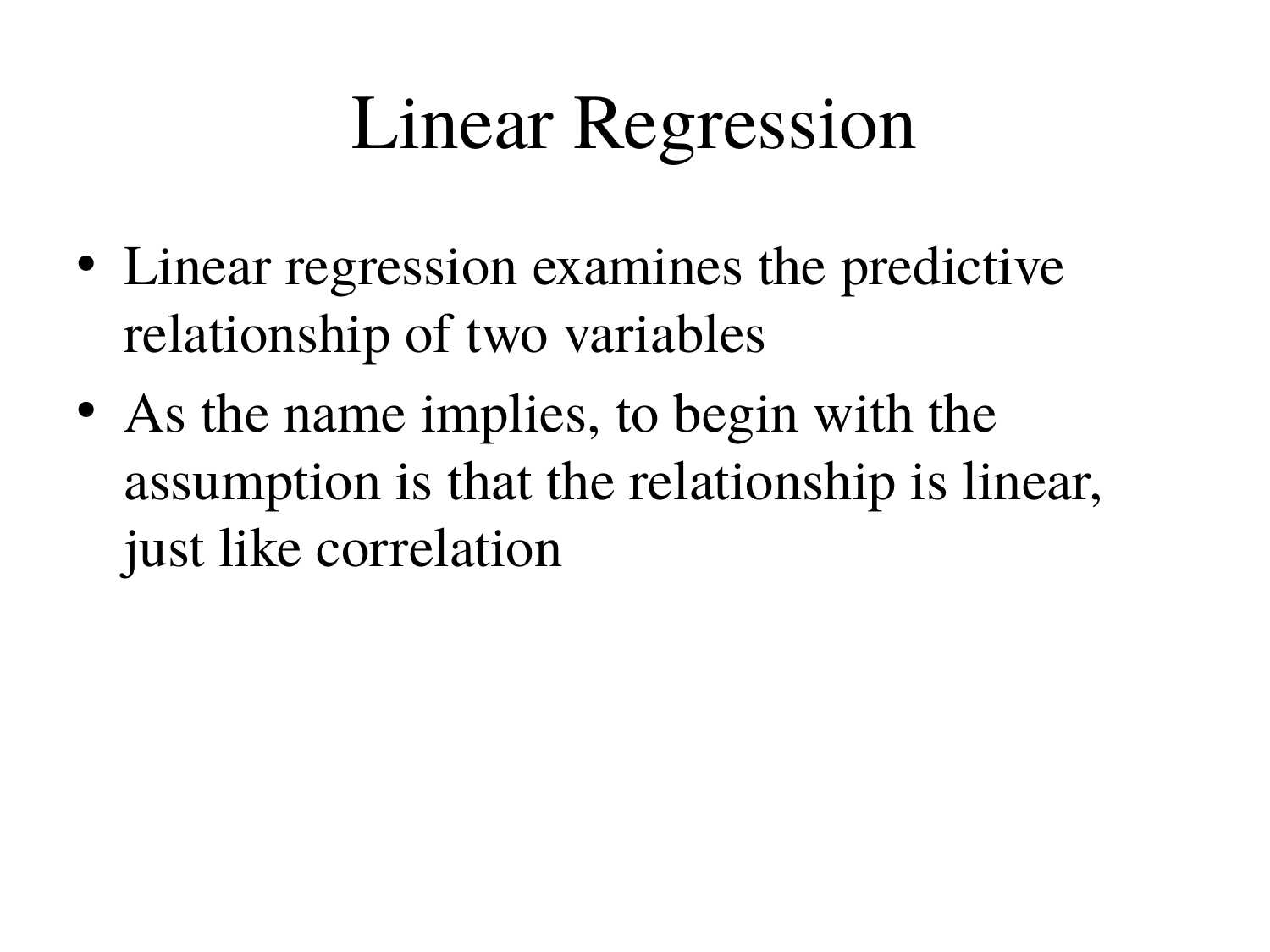

# Linear Regression
Linear regression examines the predictive relationship of two variables
As the name implies, to begin with the assumption is that the relationship is linear, just like correlation